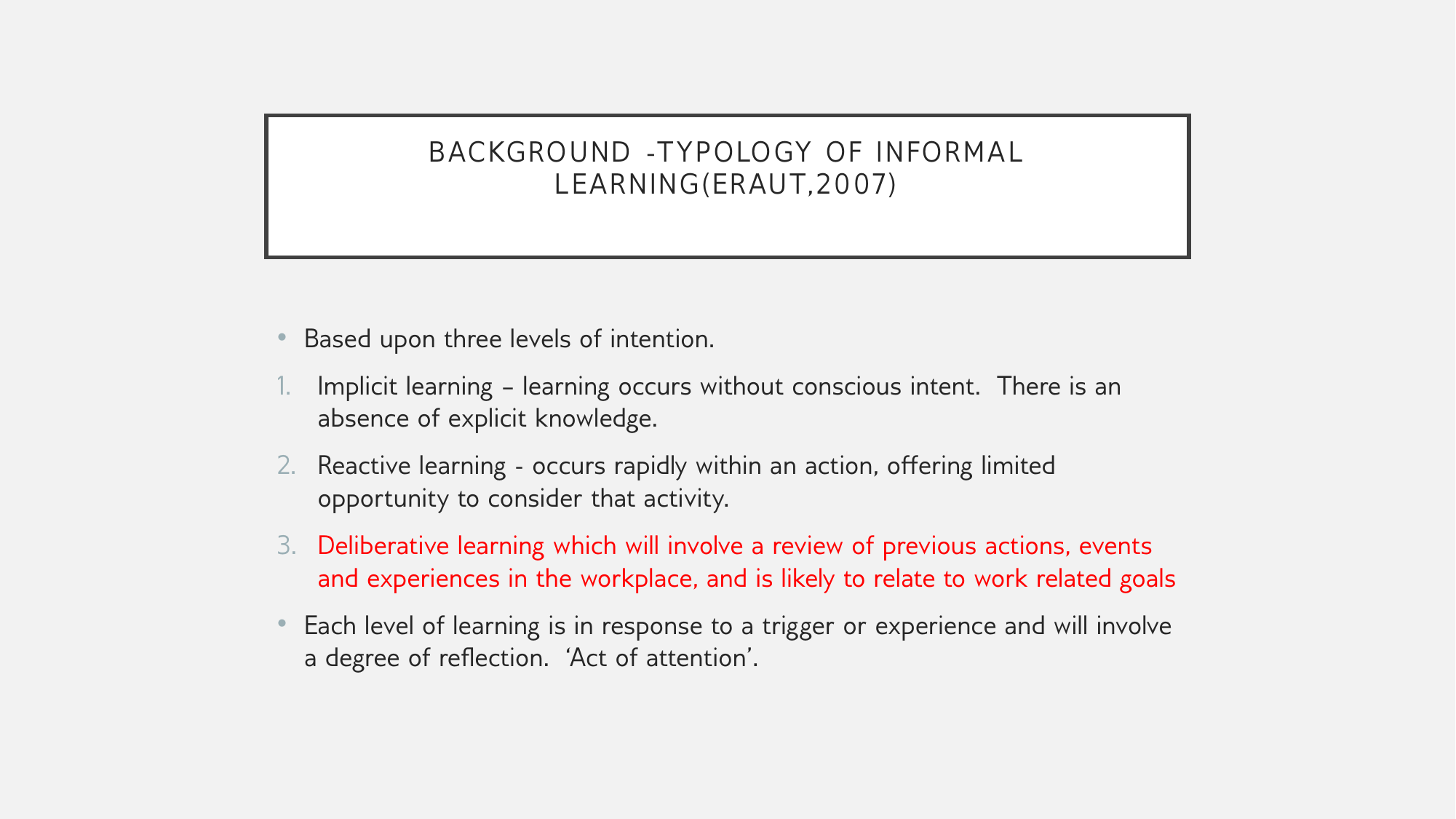

# BACKGROUND -TYPOLOGY of informal learning(ERAUT,2007)
Based upon three levels of intention.
Implicit learning – learning occurs without conscious intent.  There is an absence of explicit knowledge.
Reactive learning - occurs rapidly within an action, offering limited opportunity to consider that activity.
Deliberative learning which will involve a review of previous actions, events and experiences in the workplace, and is likely to relate to work related goals
Each level of learning is in response to a trigger or experience and will involve a degree of reflection.  ‘Act of attention’.